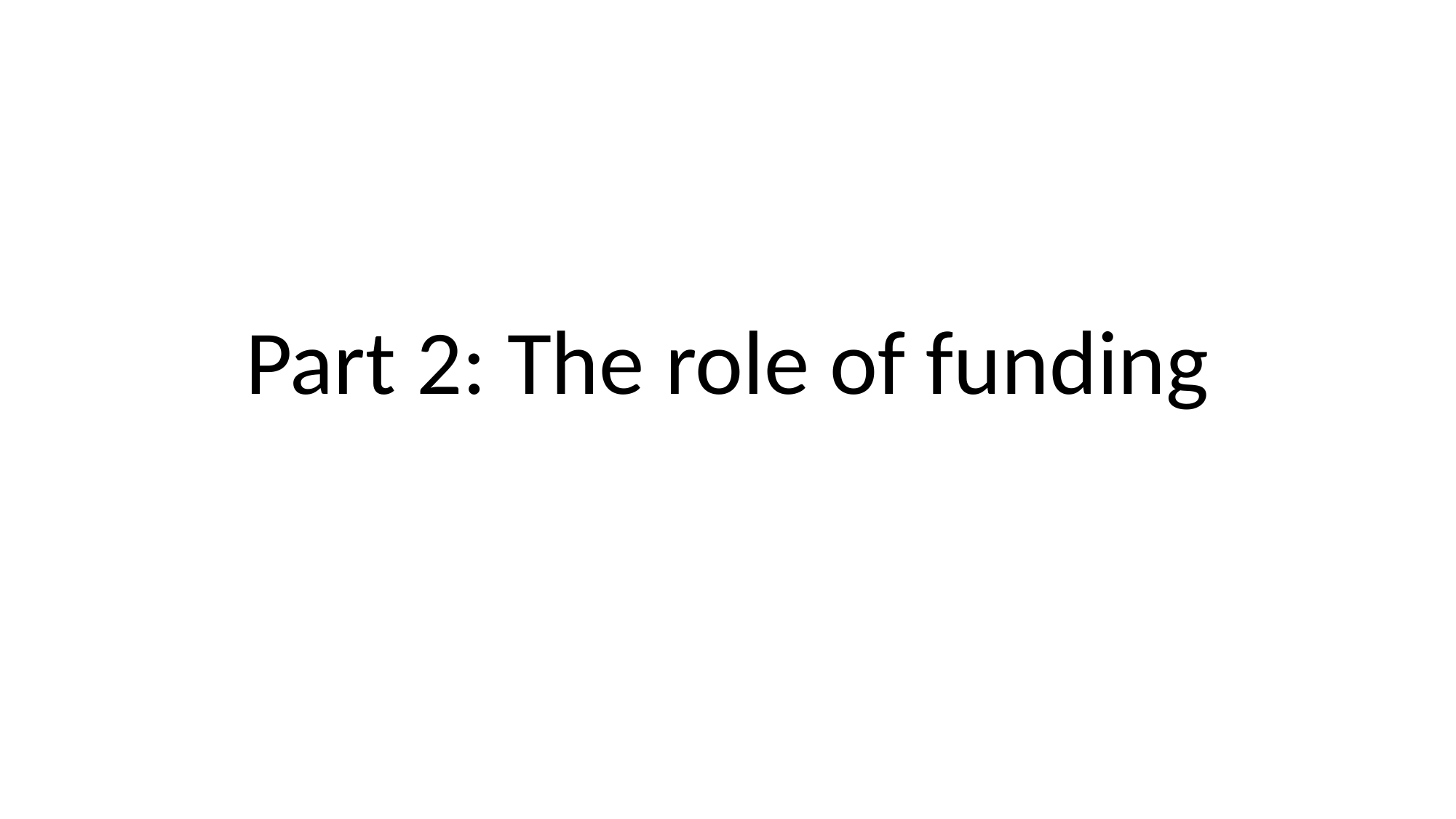

# Part 2: The role of funding